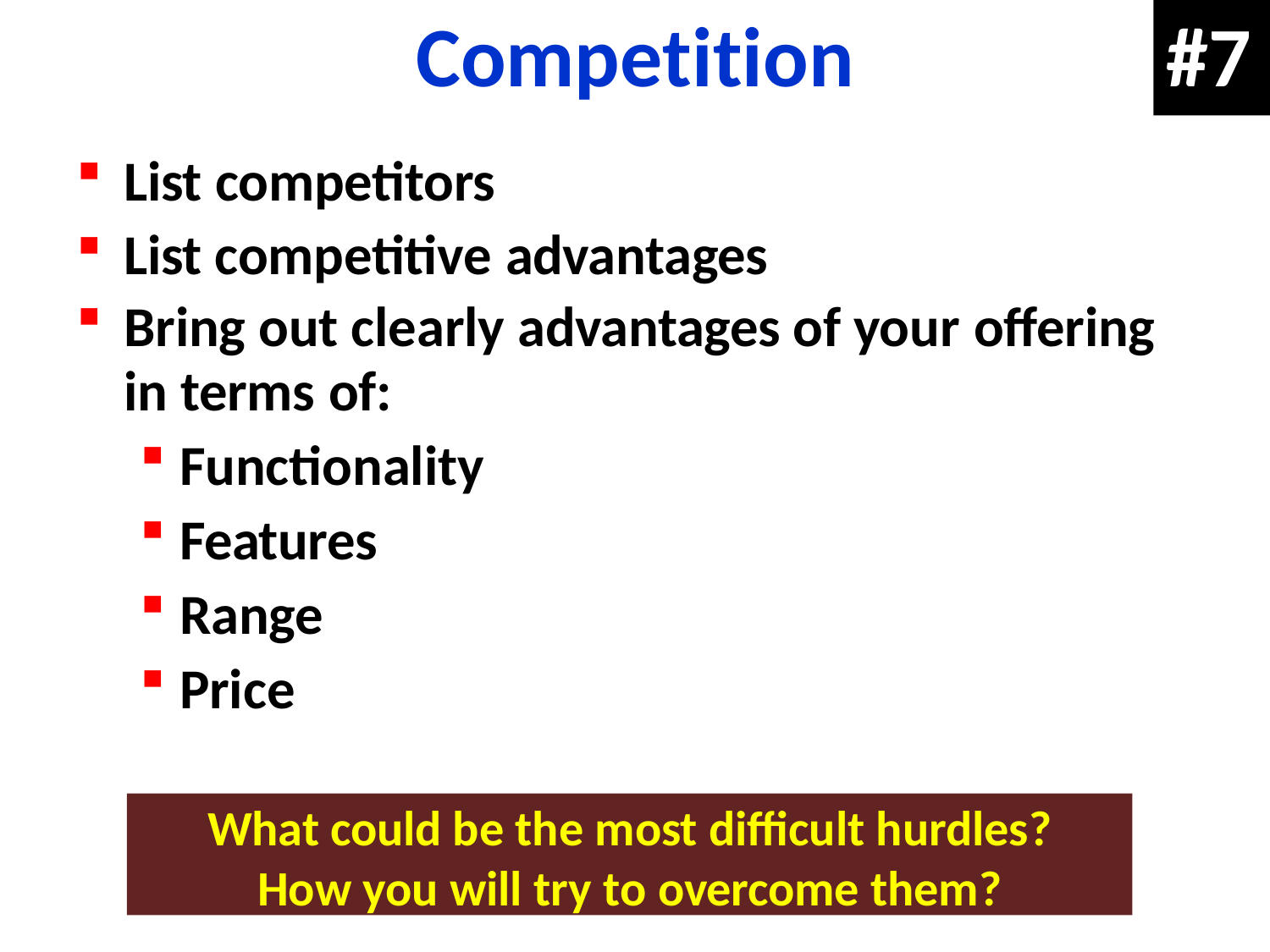

# Competition

#7
List competitors
List competitive advantages
Bring out clearly advantages of your offering
in terms of:
Functionality
Features
Range
Price
What could be the most difficult hurdles?
How you will try to overcome them?